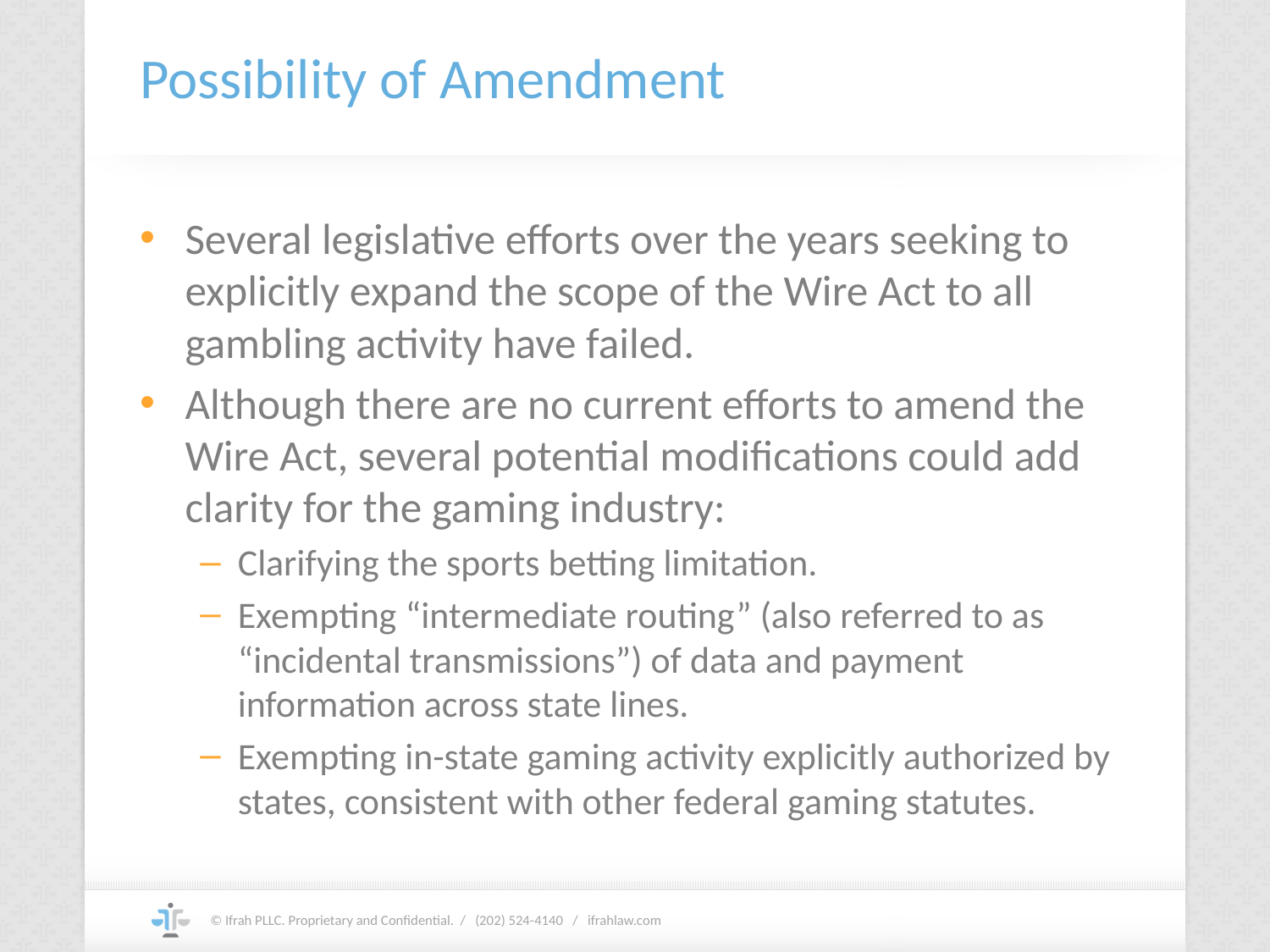

# Possibility of Amendment
Several legislative efforts over the years seeking to explicitly expand the scope of the Wire Act to all gambling activity have failed.
Although there are no current efforts to amend the Wire Act, several potential modifications could add clarity for the gaming industry:
Clarifying the sports betting limitation.
Exempting “intermediate routing” (also referred to as “incidental transmissions”) of data and payment information across state lines.
Exempting in-state gaming activity explicitly authorized by states, consistent with other federal gaming statutes.
© Ifrah PLLC. Proprietary and Confidential.  /   (202) 524-4140   /   ifrahlaw.com